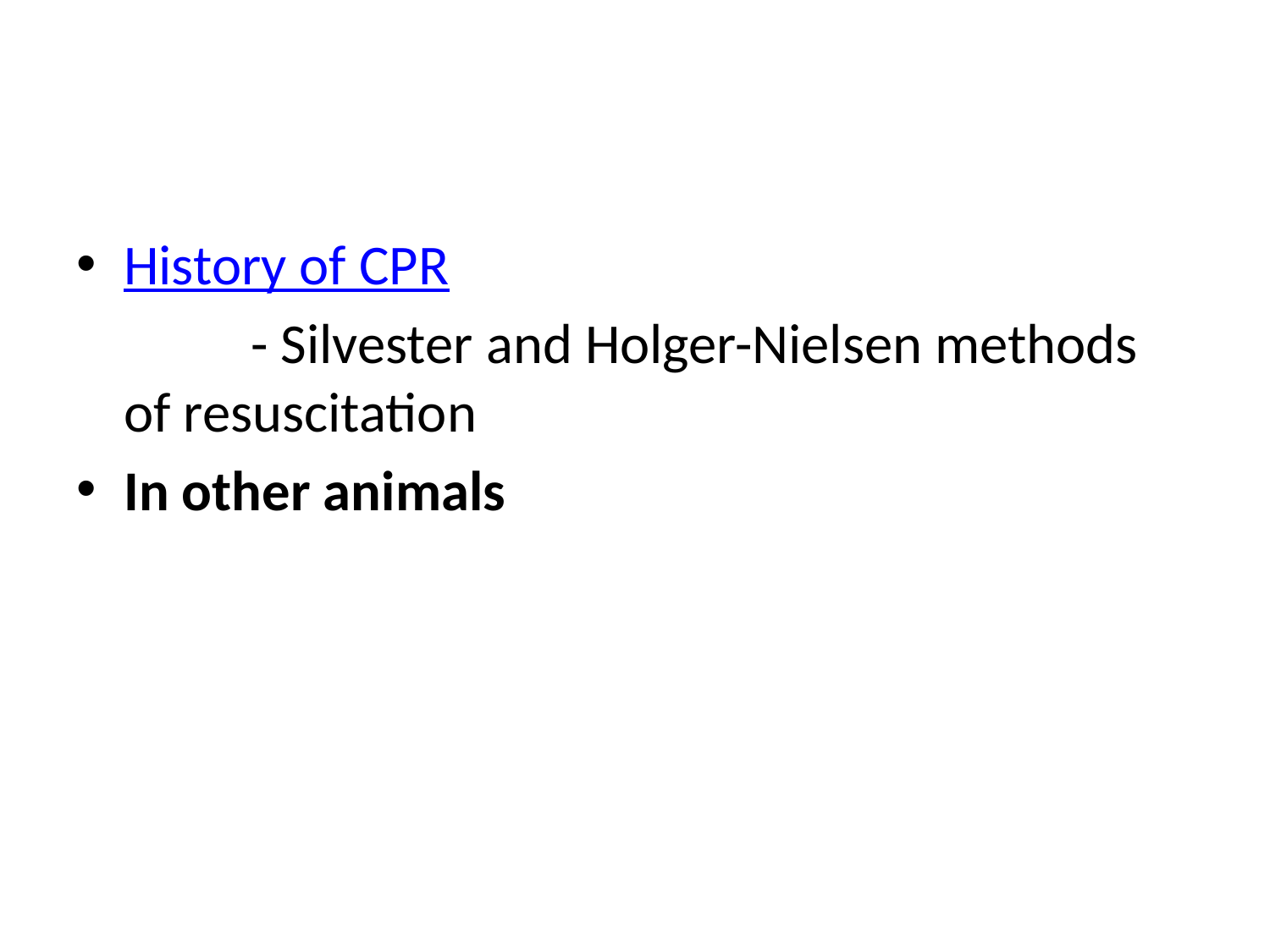

#
History of CPR
		- Silvester and Holger-Nielsen methods of resuscitation
In other animals